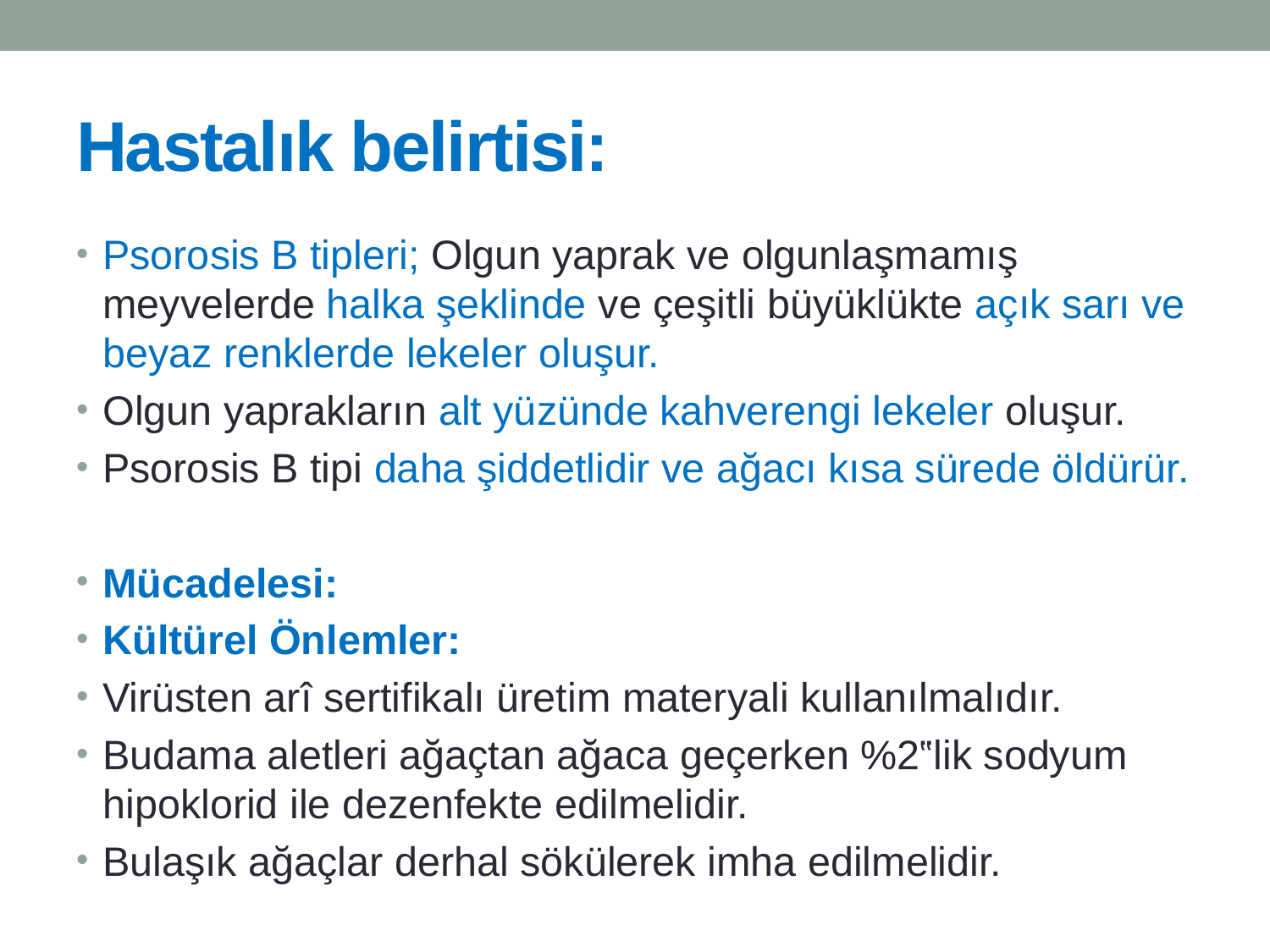

# Hastalık belirtisi:
Psorosis B tipleri; Olgun yaprak ve olgunlaşmamış meyvelerde halka şeklinde ve çeşitli büyüklükte açık sarı ve beyaz renklerde lekeler oluşur.
Olgun yaprakların alt yüzünde kahverengi lekeler oluşur.
Psorosis B tipi daha şiddetlidir ve ağacı kısa sürede öldürür.

Mücadelesi:
Kültürel Önlemler:
Virüsten arî sertifikalı üretim materyali kullanılmalıdır.
Budama aletleri ağaçtan ağaca geçerken %2‟lik sodyum hipoklorid ile dezenfekte edilmelidir.
Bulaşık ağaçlar derhal sökülerek imha edilmelidir.